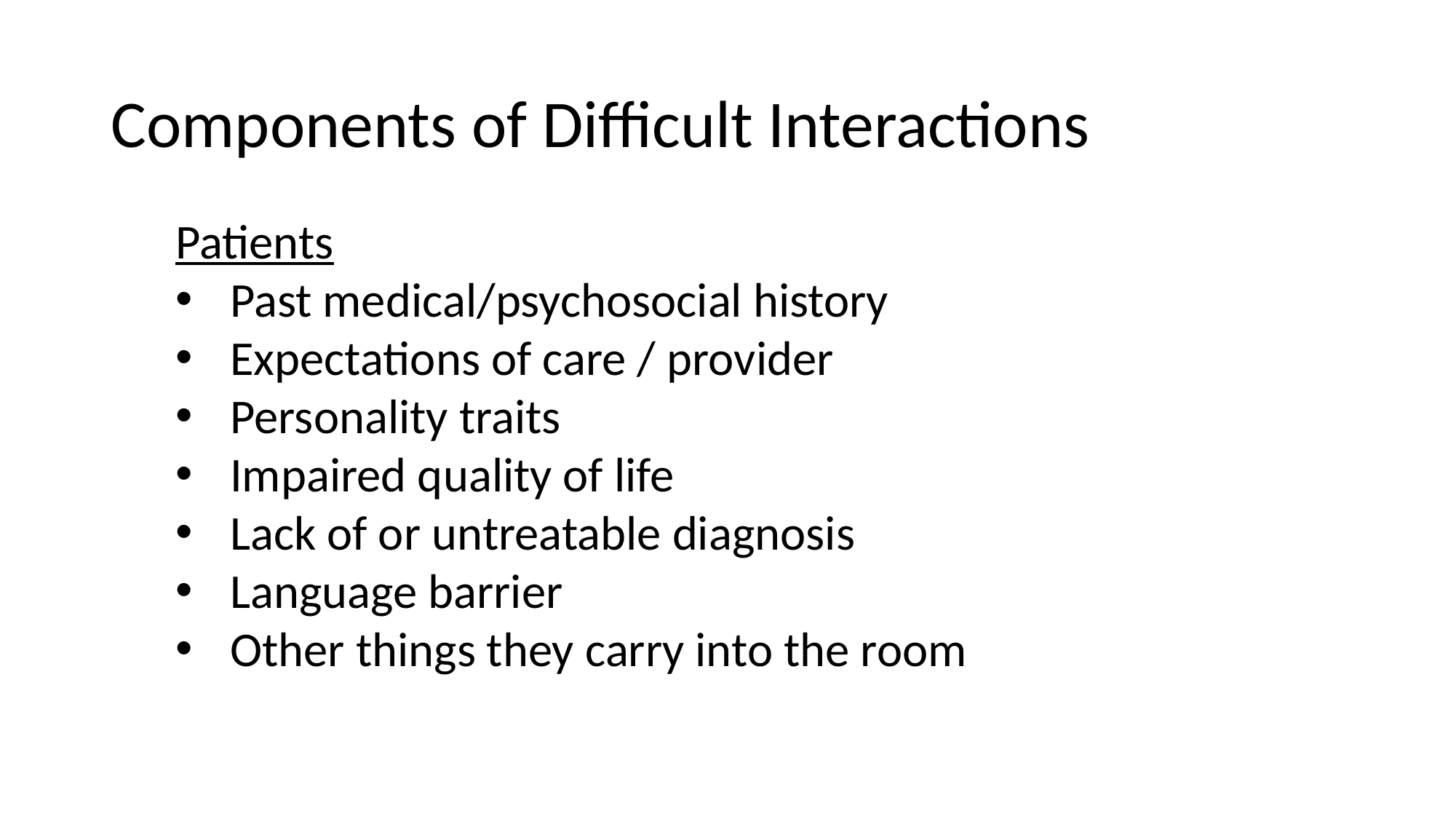

# Components of Difficult Interactions

Patients
Past medical/psychosocial history
Expectations of care / provider
Personality traits
Impaired quality of life
Lack of or untreatable diagnosis
Language barrier
Other things they carry into the room